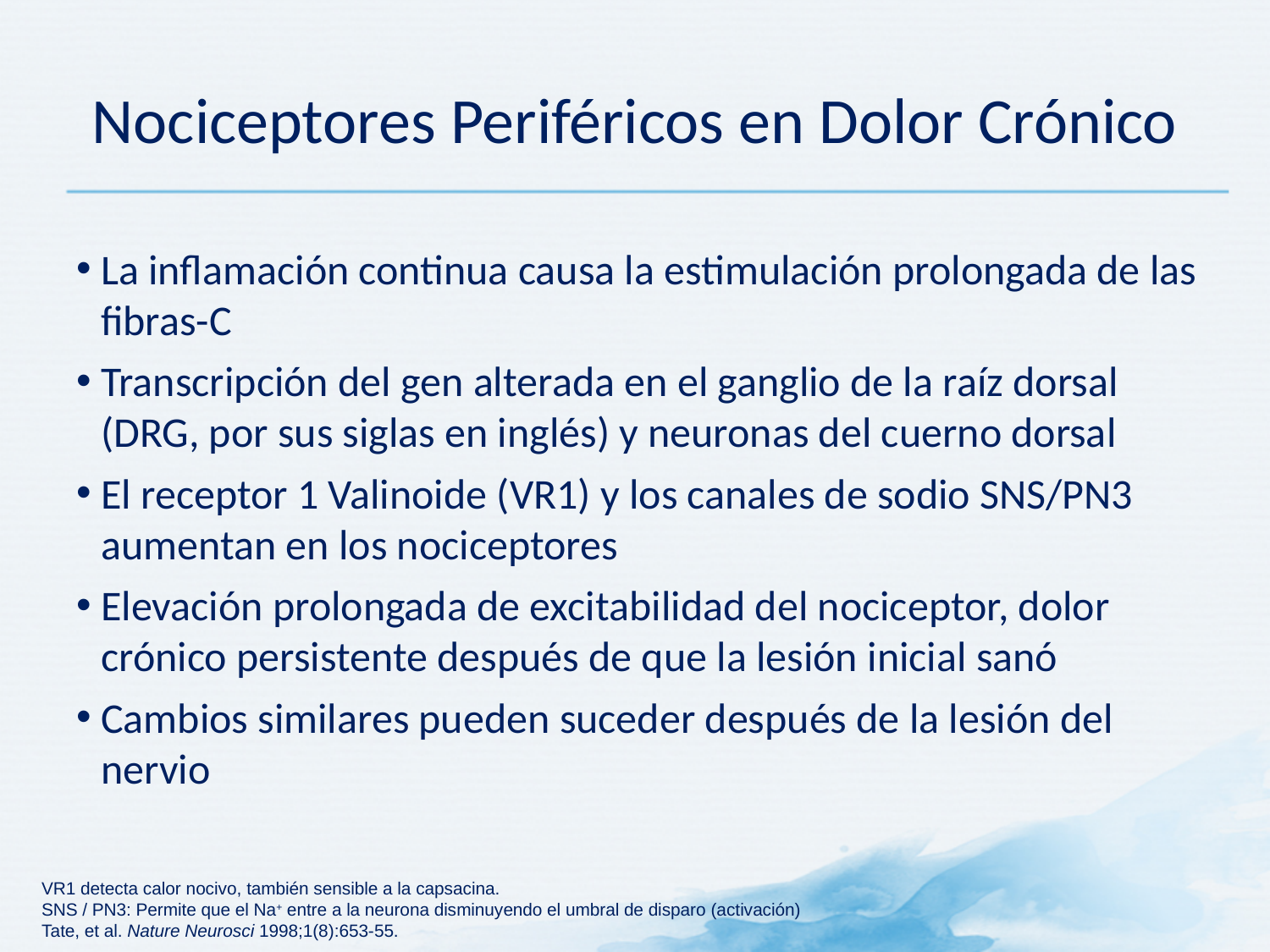

# Nociceptores Periféricos en Dolor Crónico
La inflamación continua causa la estimulación prolongada de las fibras-C
Transcripción del gen alterada en el ganglio de la raíz dorsal  (DRG, por sus siglas en inglés) y neuronas del cuerno dorsal
El receptor 1 Valinoide (VR1) y los canales de sodio SNS/PN3  aumentan en los nociceptores
Elevación prolongada de excitabilidad del nociceptor, dolor crónico persistente después de que la lesión inicial sanó
Cambios similares pueden suceder después de la lesión del nervio
VR1 detecta calor nocivo, también sensible a la capsacina.
SNS / PN3: Permite que el Na+ entre a la neurona disminuyendo el umbral de disparo (activación)
Tate, et al. Nature Neurosci 1998;1(8):653-55.